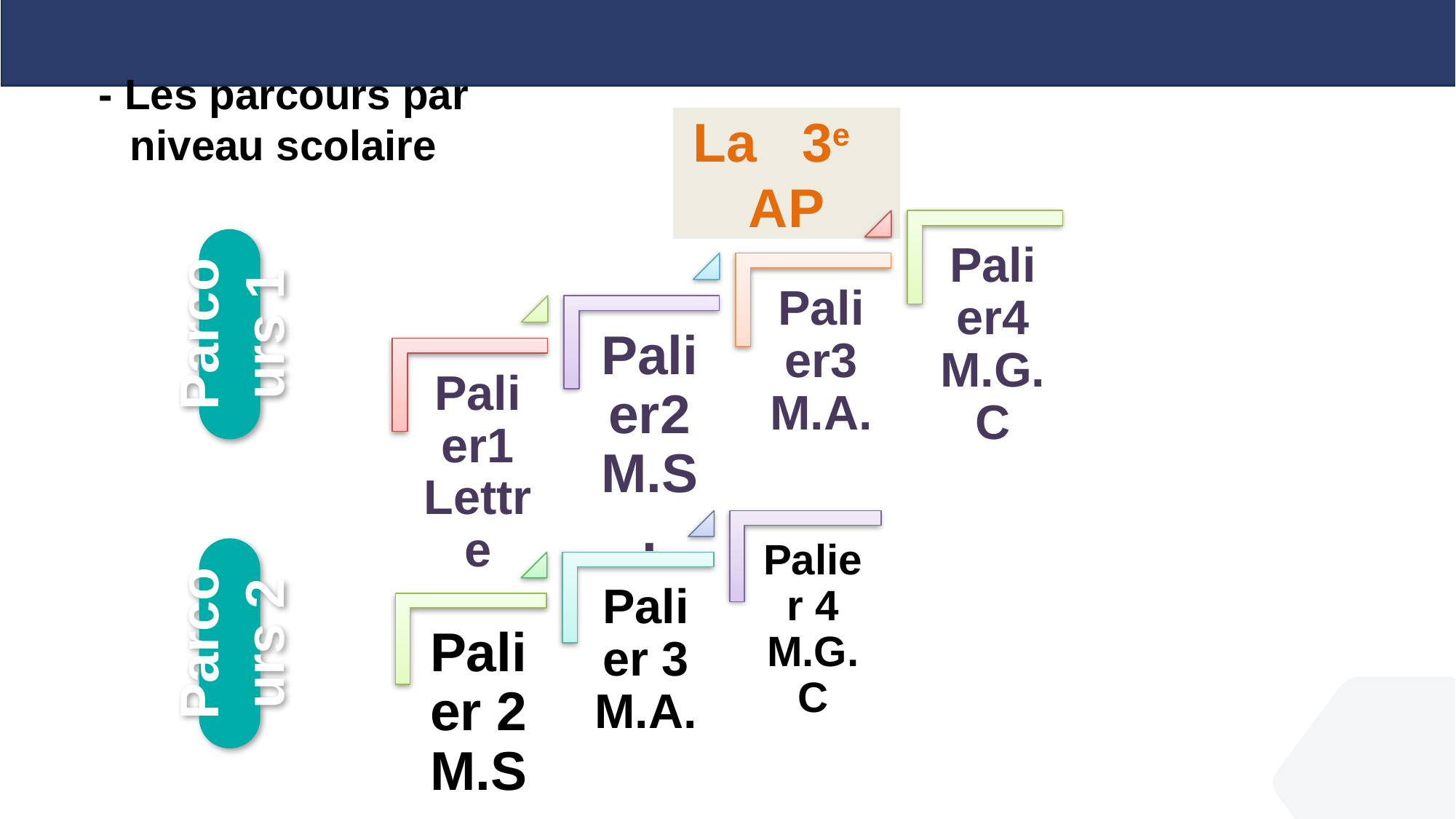

- Les parcours par niveau scolaire
La   3e   AP

Palier1 Lettre
Palier2 M.S.
Palier3 M.A.
Palier4 M.G.C
Parcours 1
Palier 2 M.S.
Palier 3 M.A.
Palier 4 M.G.C
Parcours 2